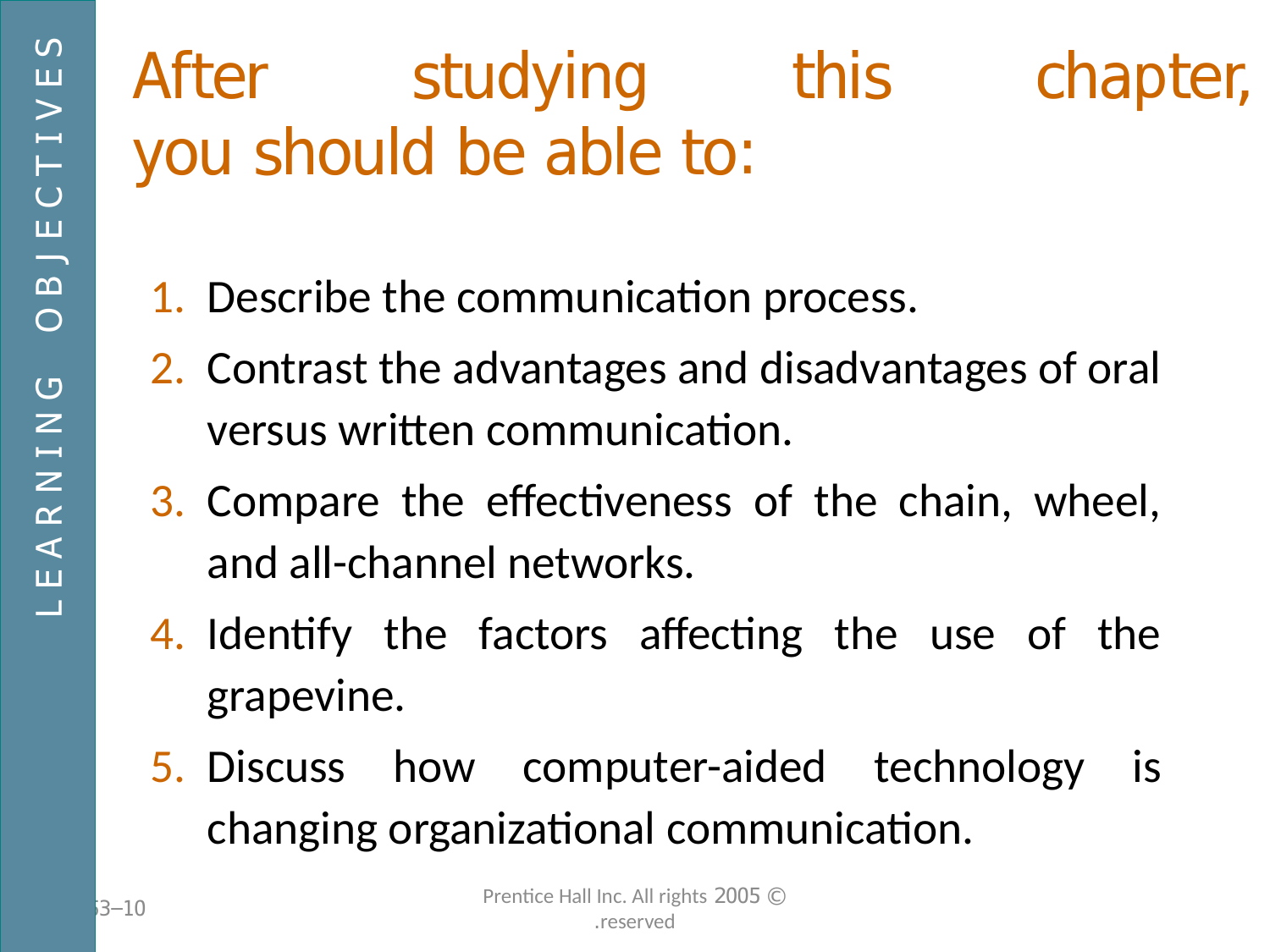

# After studying this chapter, you should be able to:
Describe the communication process.
Contrast the advantages and disadvantages of oral versus written communication.
Compare the effectiveness of the chain, wheel, and all-channel networks.
Identify the factors affecting the use of the grapevine.
Discuss how computer-aided technology is changing organizational communication.
L E A R N I N G    O B J E C T I V E S
10–253
© 2005 Prentice Hall Inc. All rights reserved.